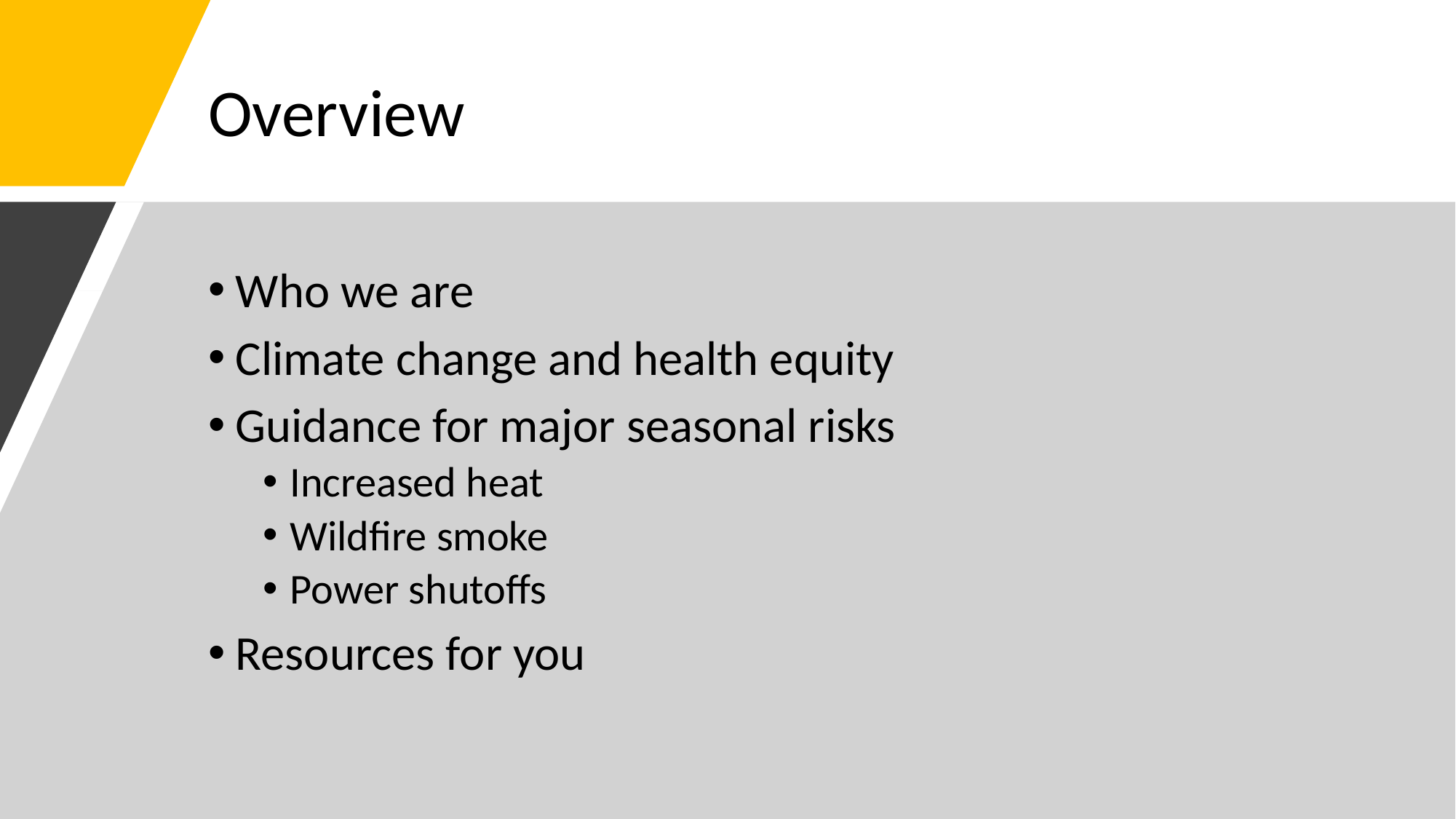

# Overview

Who we are
Climate change and health equity
Guidance for major seasonal risks
Increased heat
Wildfire smoke
Power shutoffs
Resources for you